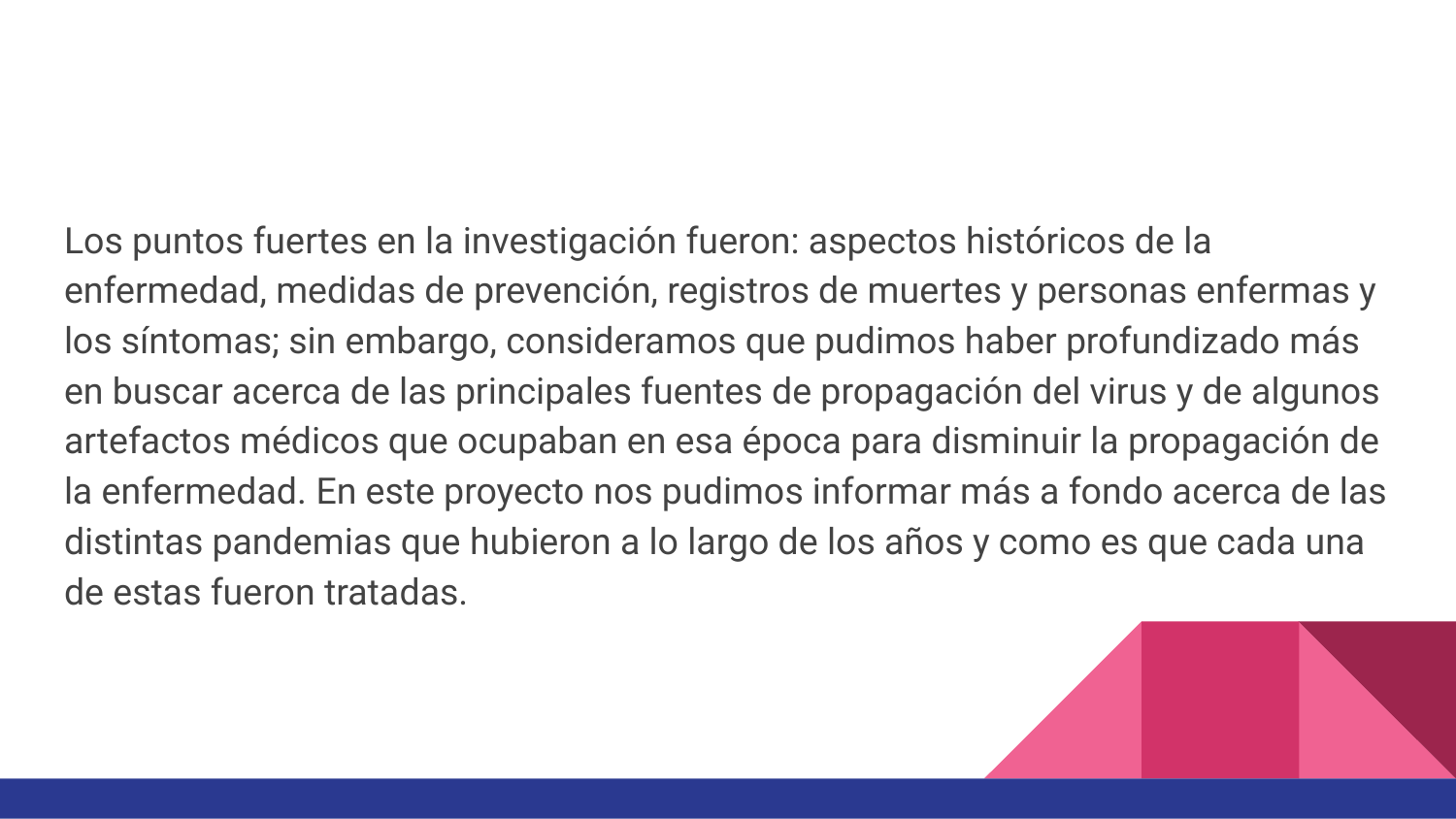

#
Los puntos fuertes en la investigación fueron: aspectos históricos de la enfermedad, medidas de prevención, registros de muertes y personas enfermas y los síntomas; sin embargo, consideramos que pudimos haber profundizado más en buscar acerca de las principales fuentes de propagación del virus y de algunos artefactos médicos que ocupaban en esa época para disminuir la propagación de la enfermedad. En este proyecto nos pudimos informar más a fondo acerca de las distintas pandemias que hubieron a lo largo de los años y como es que cada una de estas fueron tratadas.